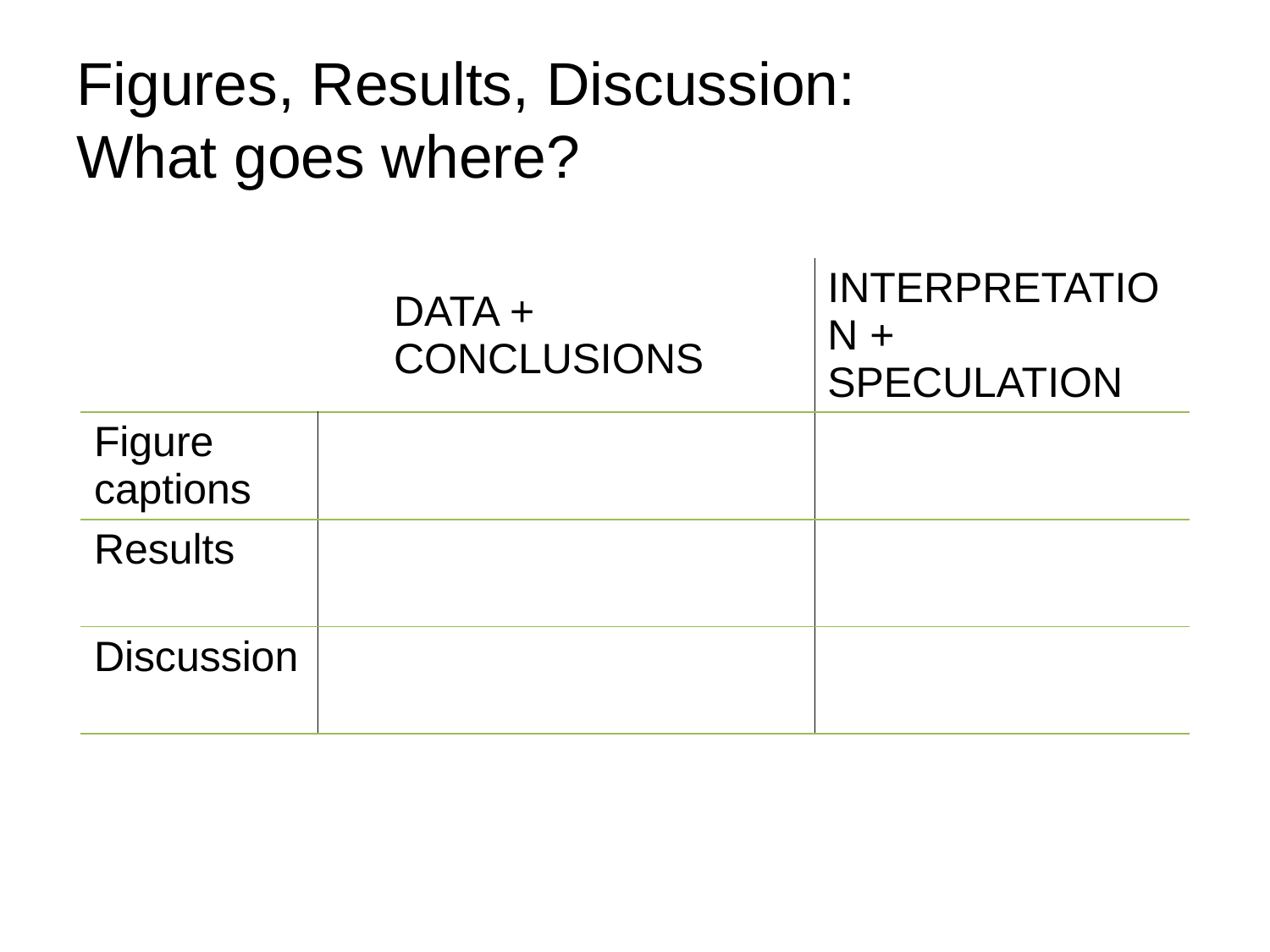

# Figures, Results, Discussion: What goes where?
|  | DATA + CONCLUSIONS | INTERPRETATION + SPECULATION |
| --- | --- | --- |
| Figure captions |  |  |
| Results |  |  |
| Discussion |  |  |